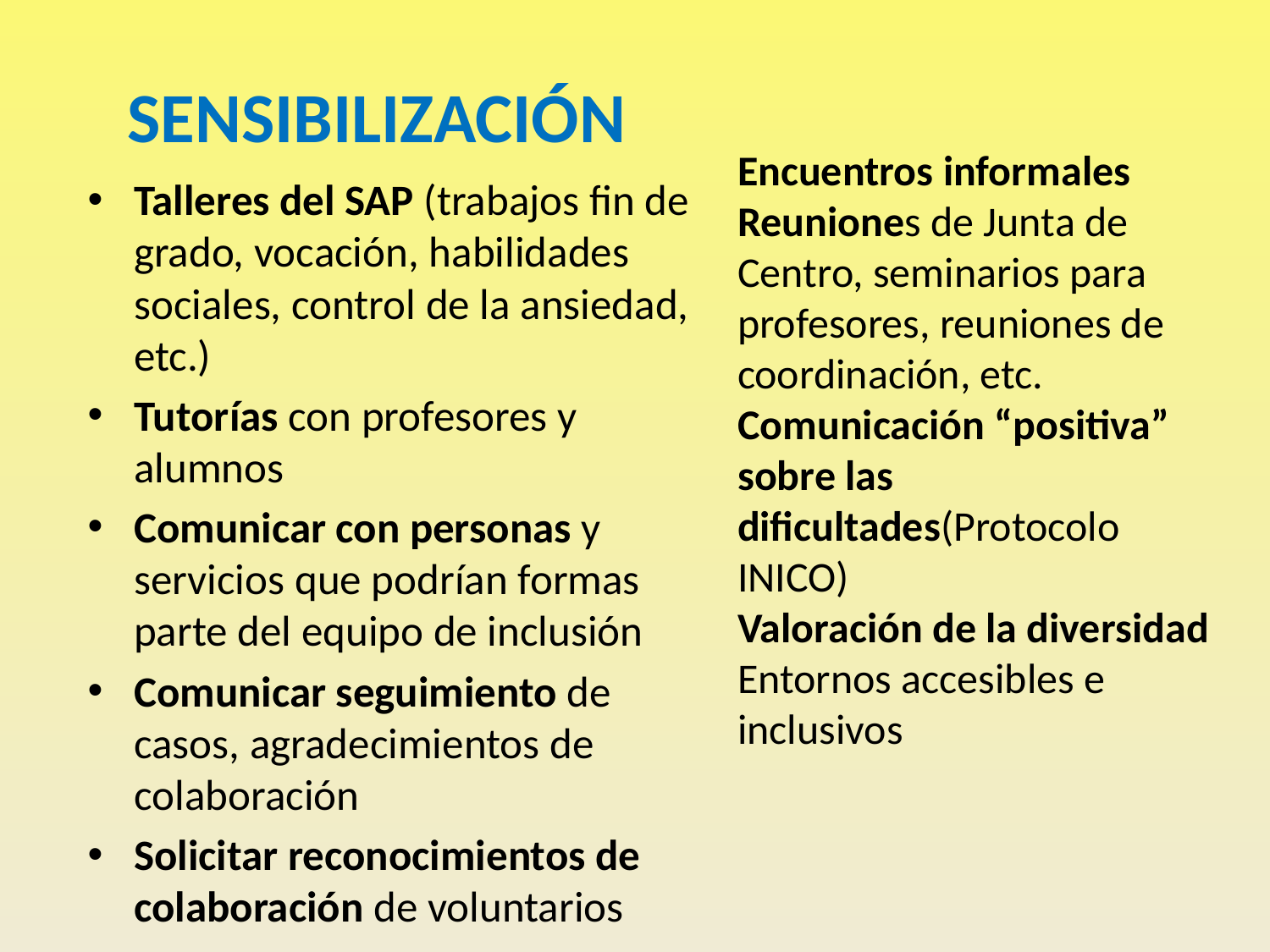

Y además en otras muchas ocasiones de convivencia y relación en las que se hacen comentarios sobre la inclusión y el diseño para todos.
Encuentros informales
Reuniones de Junta de Centro, seminarios para profesores, reuniones de coordinación, etc.
Comunicación “positiva” sobre las dificultades(Protocolo INICO)
Valoración de la diversidad
Entornos accesibles e inclusivos
SENSIBILIZACIÓN

Encuentros informales
Reuniones de Junta de Centro, seminarios para profesores, reuniones de coordinación, etc.
Comunicación “positiva” sobre las dificultades(Protocolo INICO)
Valoración de la diversidad
Entornos accesibles e inclusivos
Talleres del SAP (trabajos fin de grado, vocación, habilidades sociales, control de la ansiedad, etc.)
Tutorías con profesores y alumnos
Comunicar con personas y servicios que podrían formas parte del equipo de inclusión
Comunicar seguimiento de casos, agradecimientos de colaboración
Solicitar reconocimientos de colaboración de voluntarios